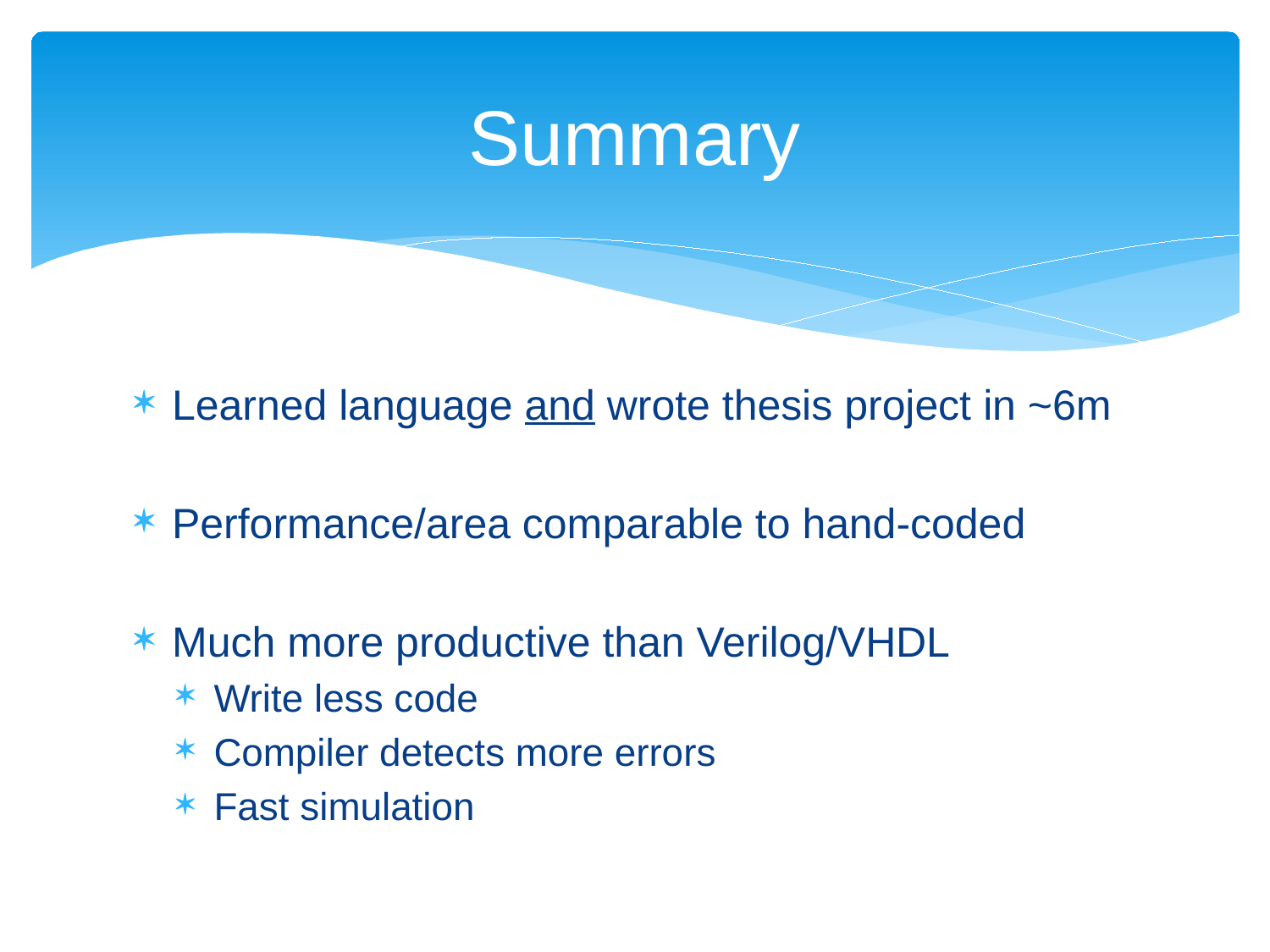

# Summary
Learned language and wrote thesis project in ~6m

Performance/area comparable to hand-coded

Much more productive than Verilog/VHDL
Write less code
Compiler detects more errors
Fast simulation